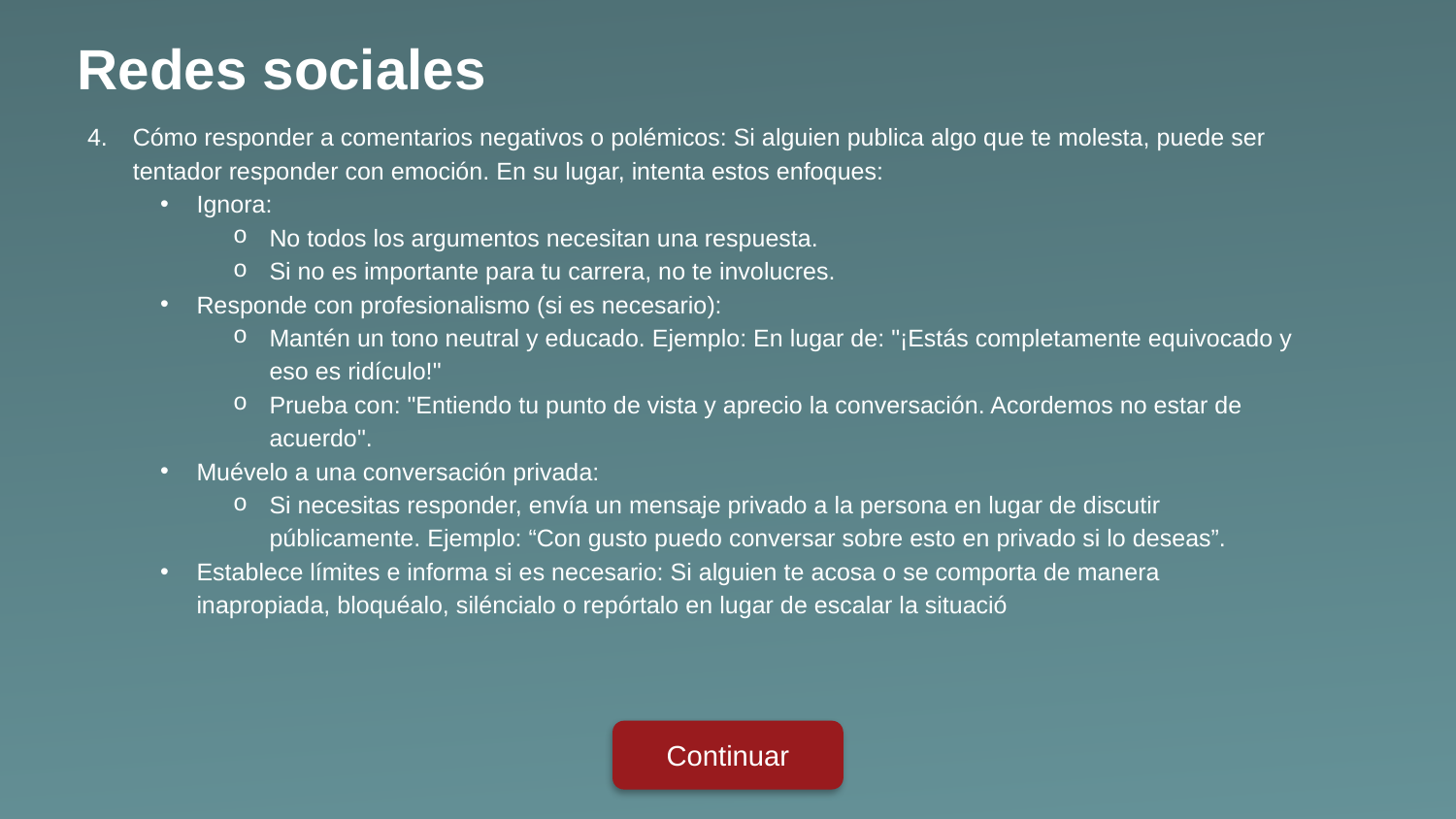

Redes sociales

Cómo responder a comentarios negativos o polémicos: Si alguien publica algo que te molesta, puede ser tentador responder con emoción. En su lugar, intenta estos enfoques:
Ignora:
No todos los argumentos necesitan una respuesta.
Si no es importante para tu carrera, no te involucres.
Responde con profesionalismo (si es necesario):
Mantén un tono neutral y educado. Ejemplo: En lugar de: "¡Estás completamente equivocado y eso es ridículo!"
Prueba con: "Entiendo tu punto de vista y aprecio la conversación. Acordemos no estar de acuerdo".
Muévelo a una conversación privada:
Si necesitas responder, envía un mensaje privado a la persona en lugar de discutir públicamente. Ejemplo: “Con gusto puedo conversar sobre esto en privado si lo deseas”.
Establece límites e informa si es necesario: Si alguien te acosa o se comporta de manera inapropiada, bloquéalo, siléncialo o repórtalo en lugar de escalar la situació
Continuar